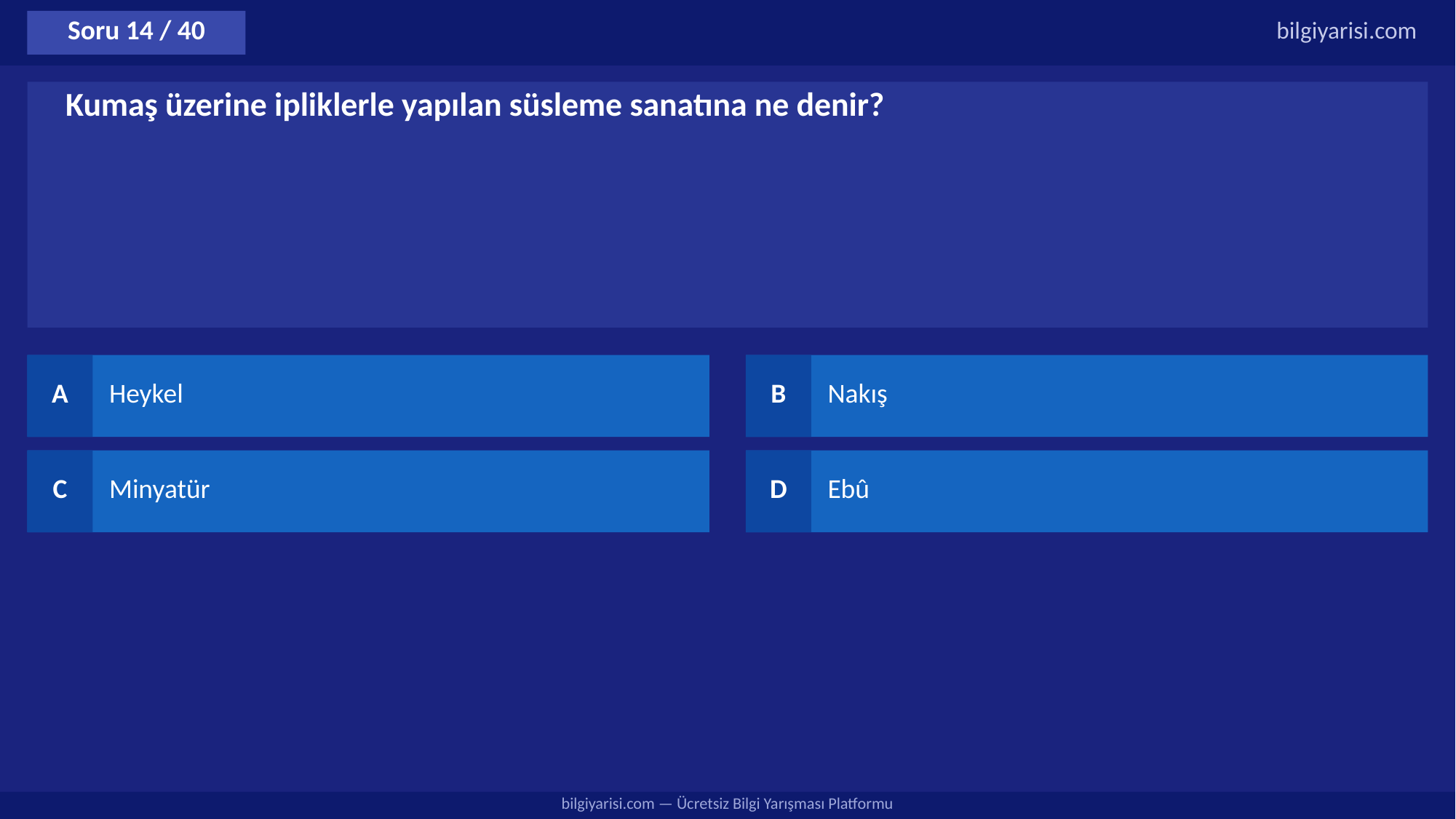

Soru 14 / 40
bilgiyarisi.com

Kumaş üzerine ipliklerle yapılan süsleme sanatına ne denir?

A
Heykel

B
Nakış

C
Minyatür

D
Ebû
bilgiyarisi.com — Ücretsiz Bilgi Yarışması Platformu